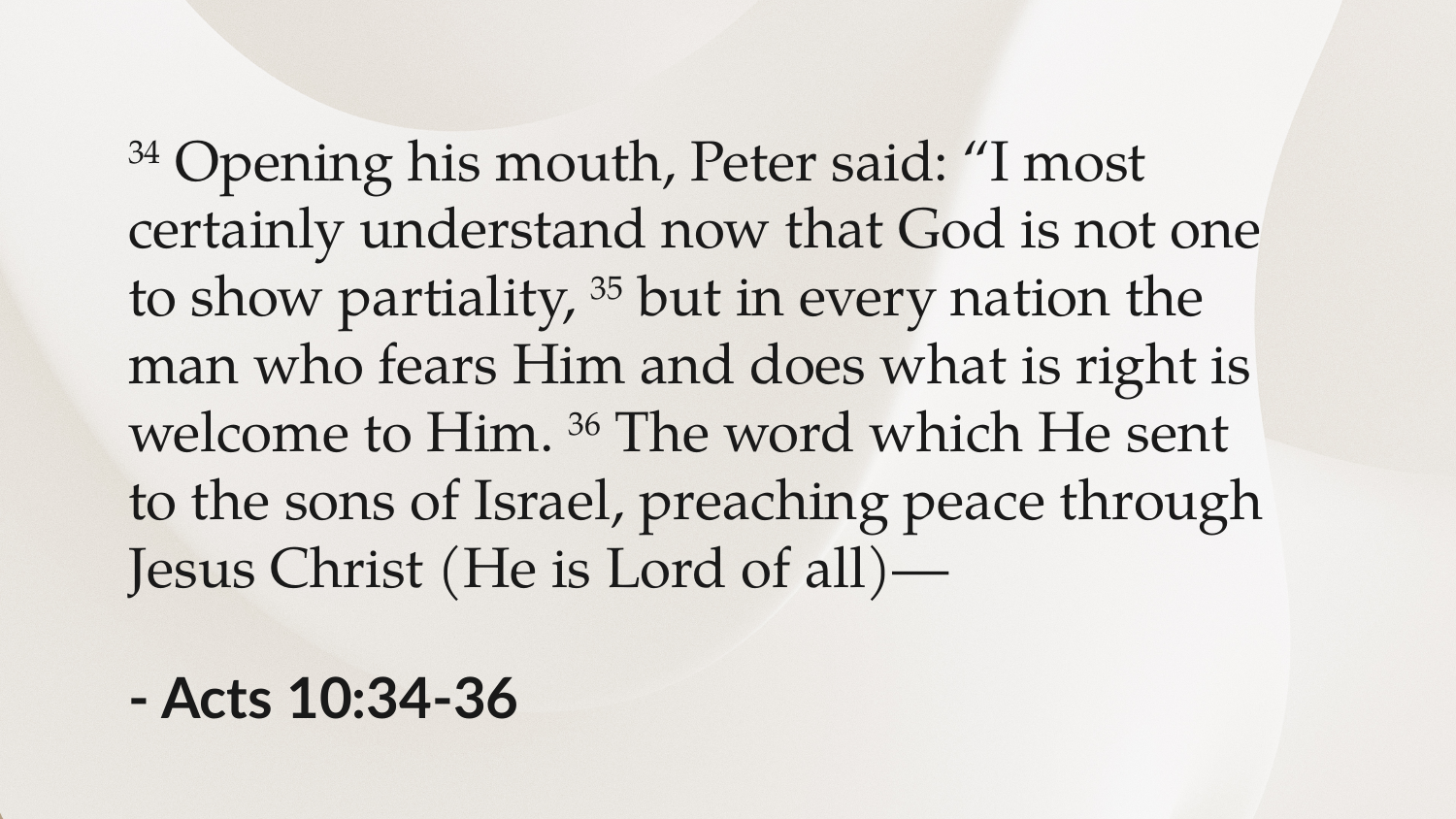

34 Opening his mouth, Peter said: “I most certainly understand now that God is not one to show partiality, 35 but in every nation the man who fears Him and does what is right is welcome to Him. 36 The word which He sent to the sons of Israel, preaching peace through Jesus Christ (He is Lord of all)—
- Acts 10:34-36